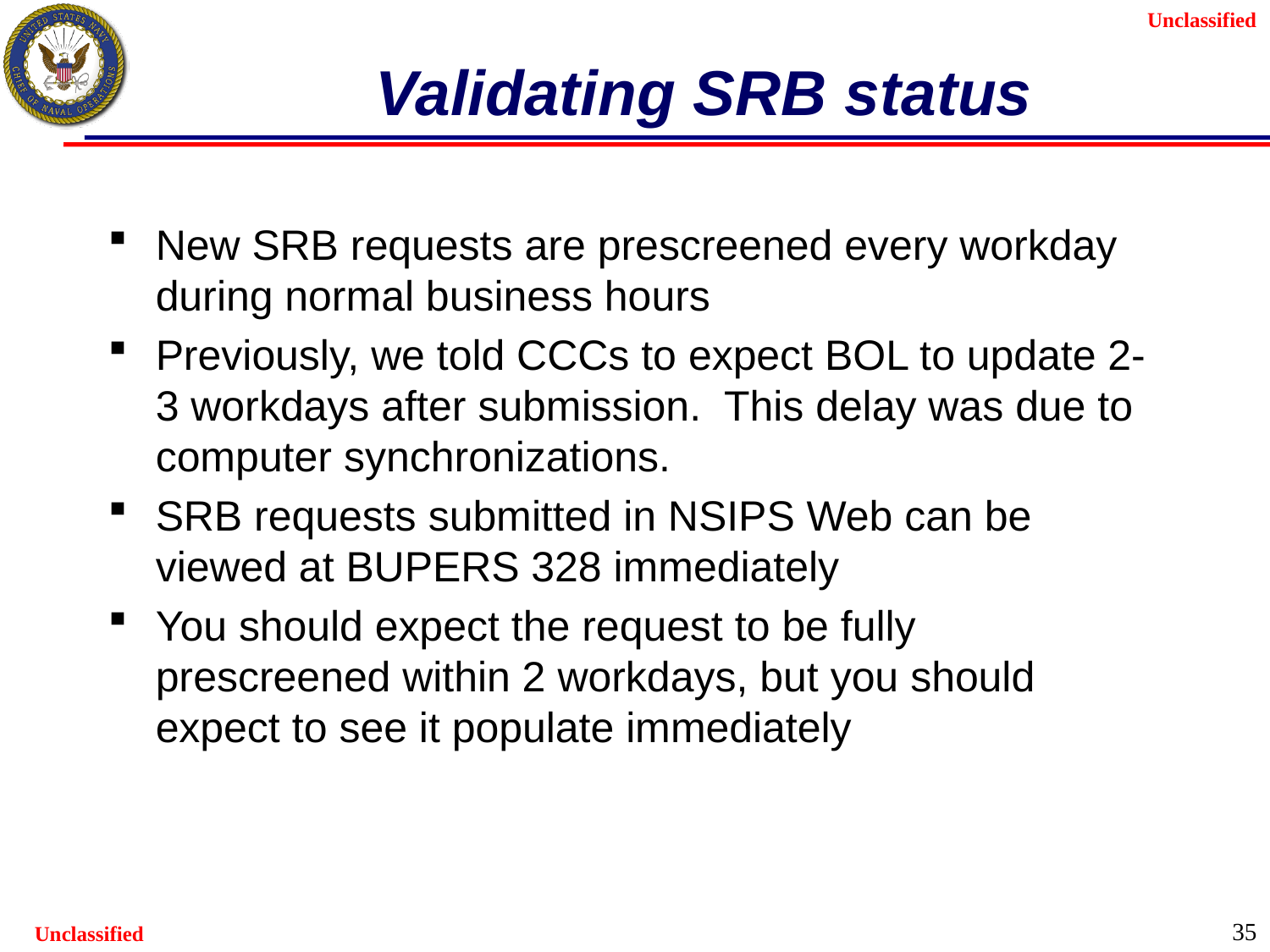

# Validating SRB status
New SRB requests are prescreened every workday during normal business hours
Previously, we told CCCs to expect BOL to update 2-3 workdays after submission.  This delay was due to computer synchronizations.
SRB requests submitted in NSIPS Web can be viewed at BUPERS 328 immediately
You should expect the request to be fully prescreened within 2 workdays, but you should expect to see it populate immediately

35